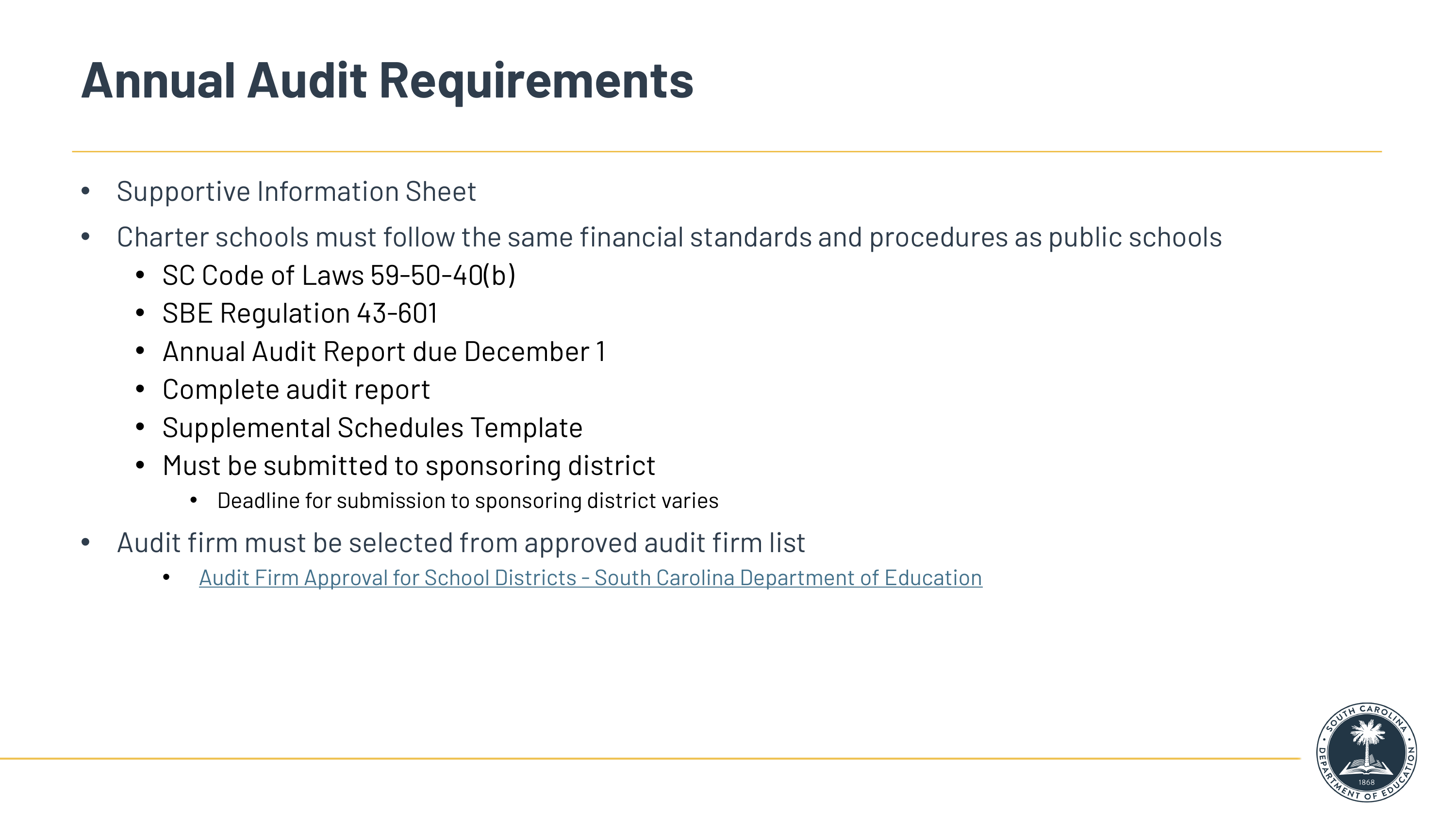

# Annual Audit Requirements
Supportive Information Sheet
Charter schools must follow the same financial standards and procedures as public schools
SC Code of Laws 59-50-40(b)
SBE Regulation 43-601
Annual Audit Report due December 1
Complete audit report
Supplemental Schedules Template
Must be submitted to sponsoring district
Deadline for submission to sponsoring district varies
Audit firm must be selected from approved audit firm list
Audit Firm Approval for School Districts - South Carolina Department of Education